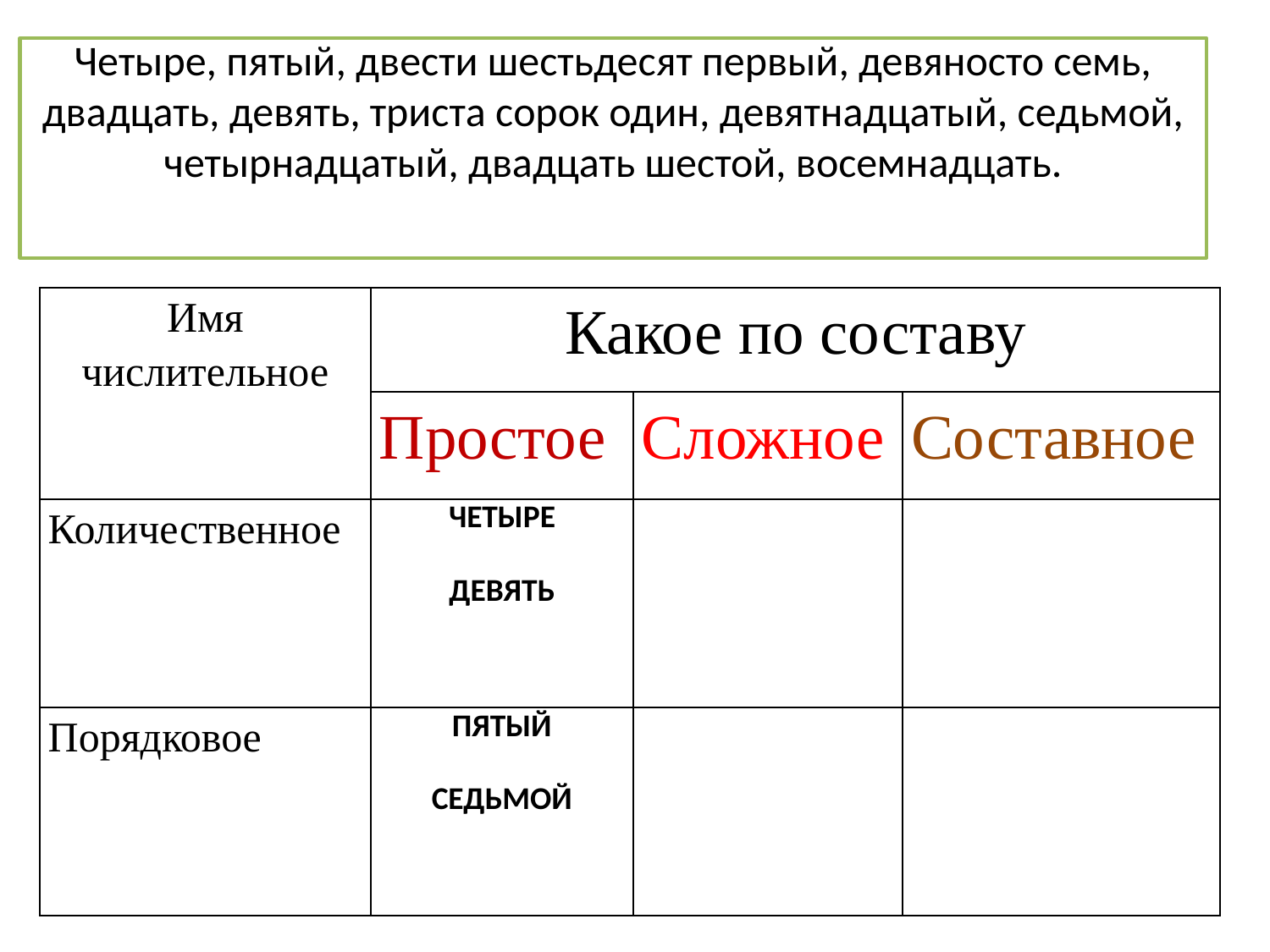

# Четыре, пятый, двести шестьдесят первый, девяносто семь, двадцать, девять, триста сорок один, девятнадцатый, седьмой, четырнадцатый, двадцать шестой, восемнадцать.
| Имя числительное | Какое по составу |  |  |
| --- | --- | --- | --- |
|  | Простое | Сложное | Составное |
| Количественное | ЧЕТЫРЕ ДЕВЯТЬ |  |  |
| Порядковое | ПЯТЫЙ СЕДЬМОЙ |  |  |